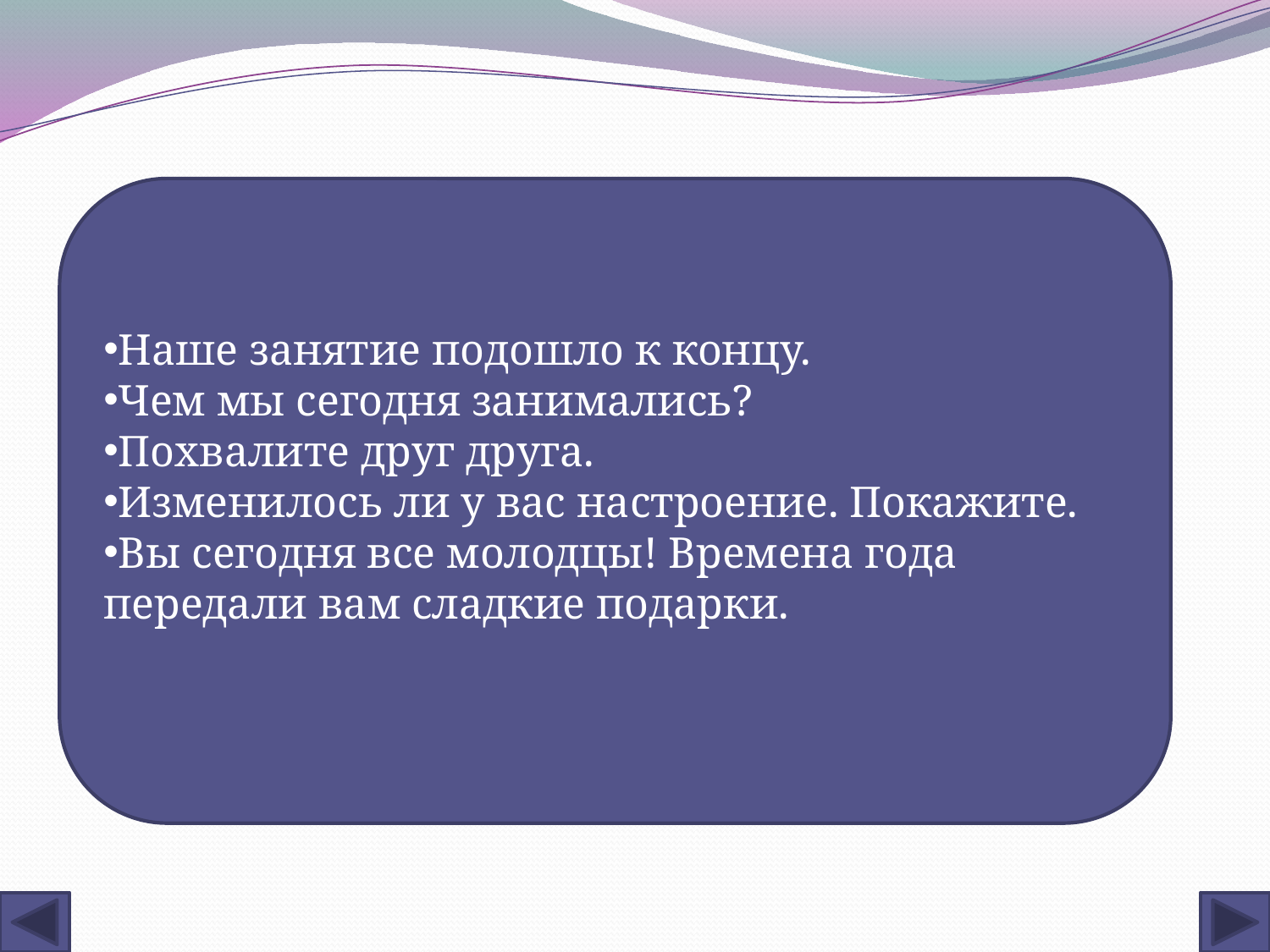

Наше занятие подошло к концу.
Чем мы сегодня занимались?
Похвалите друг друга.
Изменилось ли у вас настроение. Покажите.
Вы сегодня все молодцы! Времена года передали вам сладкие подарки.